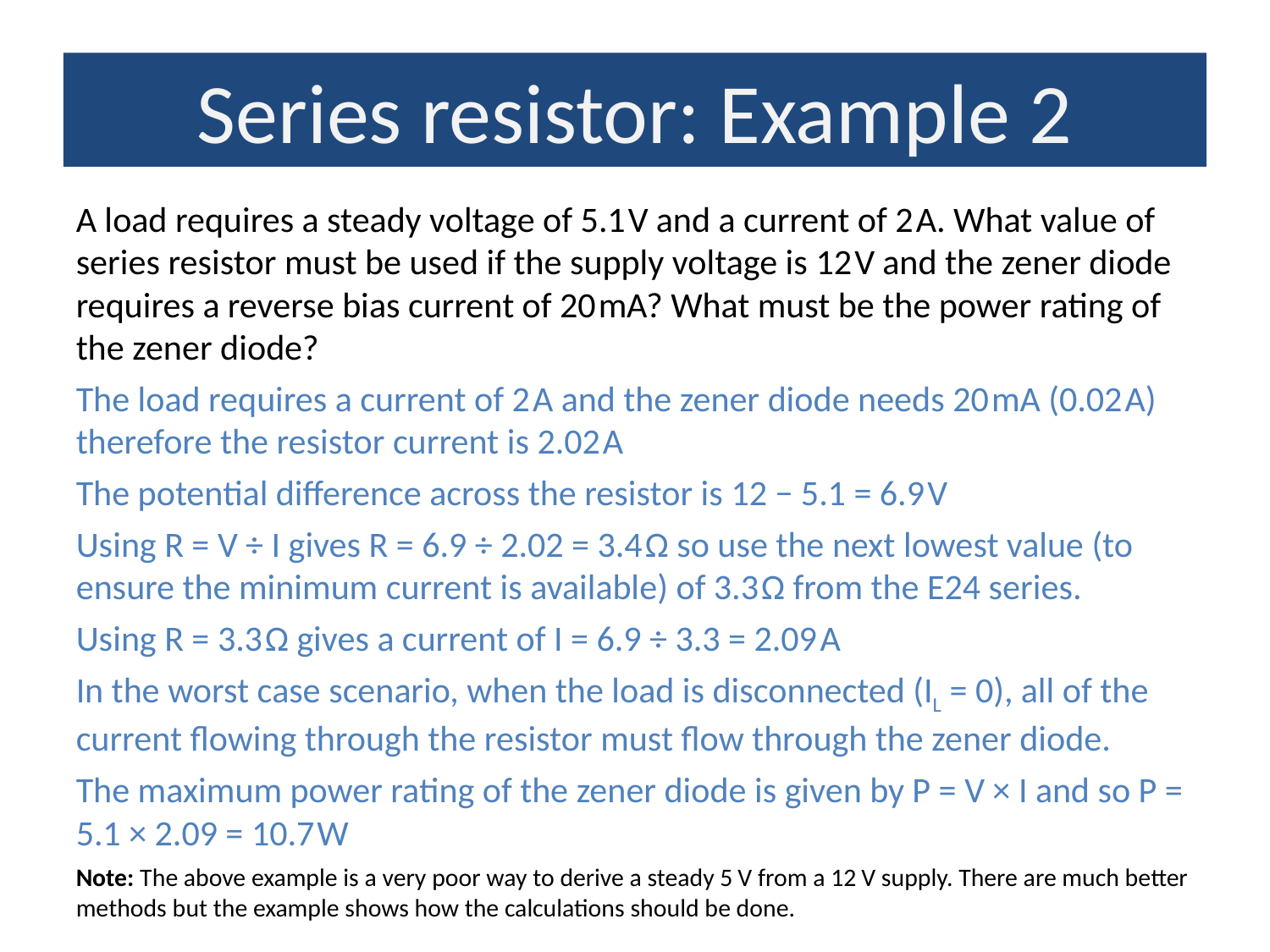

Series resistor: Example 2
A load requires a steady voltage of 5.1 V and a current of 2 A. What value of series resistor must be used if the supply voltage is 12 V and the zener diode requires a reverse bias current of 20 mA? What must be the power rating of the zener diode?
The load requires a current of 2 A and the zener diode needs 20 mA (0.02 A) therefore the resistor current is 2.02 A
The potential difference across the resistor is 12 − 5.1 = 6.9 V
Using R = V ÷ I gives R = 6.9 ÷ 2.02 = 3.4 Ω so use the next lowest value (to ensure the minimum current is available) of 3.3 Ω from the E24 series.
Using R = 3.3 Ω gives a current of I = 6.9 ÷ 3.3 = 2.09 A
In the worst case scenario, when the load is disconnected (IL = 0), all of the current flowing through the resistor must flow through the zener diode.
The maximum power rating of the zener diode is given by P = V × I and so P = 5.1 × 2.09 = 10.7 W
Note: The above example is a very poor way to derive a steady 5 V from a 12 V supply. There are much better methods but the example shows how the calculations should be done.